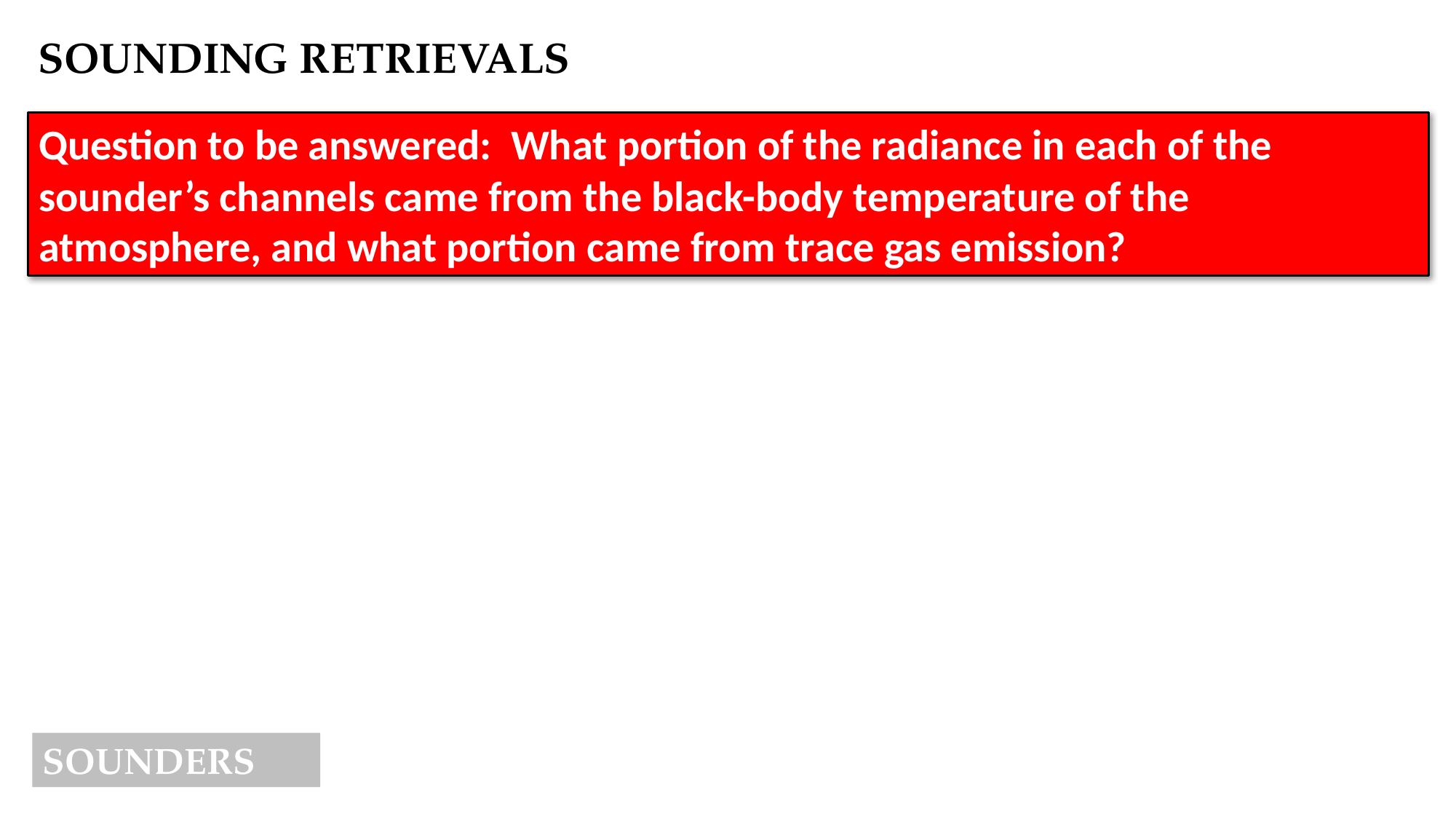

SOUNDING RETRIEVALS
Question to be answered:  What portion of the radiance in each of the sounder’s channels came from the black-body temperature of the atmosphere, and what portion came from trace gas emission?
SOUNDERS